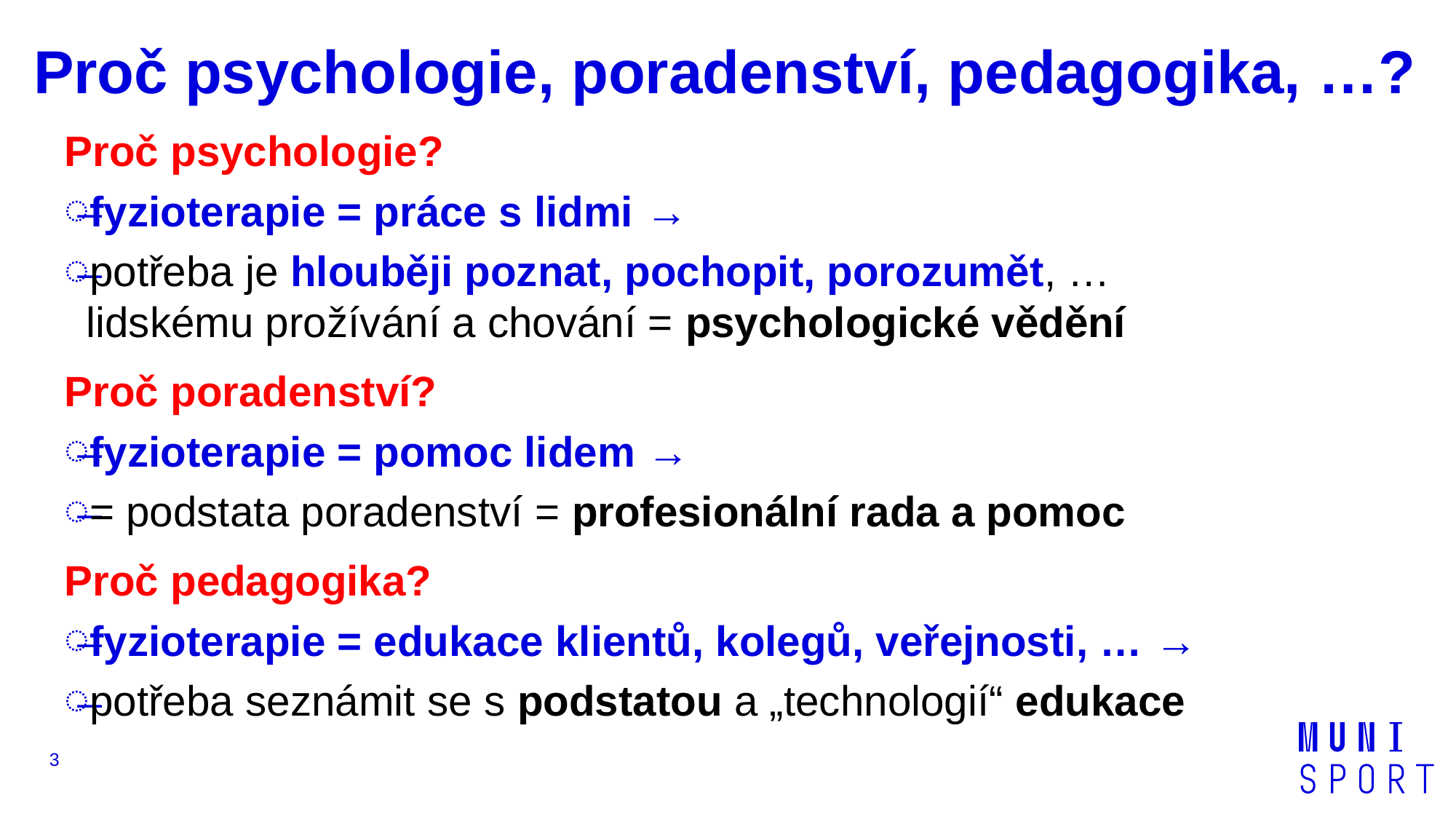

# Proč psychologie, poradenství, pedagogika, …?
Proč psychologie?
fyzioterapie = práce s lidmi →
potřeba je hlouběji poznat, pochopit, porozumět, …
lidskému prožívání a chování = psychologické vědění
Proč poradenství?
fyzioterapie = pomoc lidem →
= podstata poradenství = profesionální rada a pomoc
Proč pedagogika?
fyzioterapie = edukace klientů, kolegů, veřejnosti, … →
potřeba seznámit se s podstatou a „technologií“ edukace
3